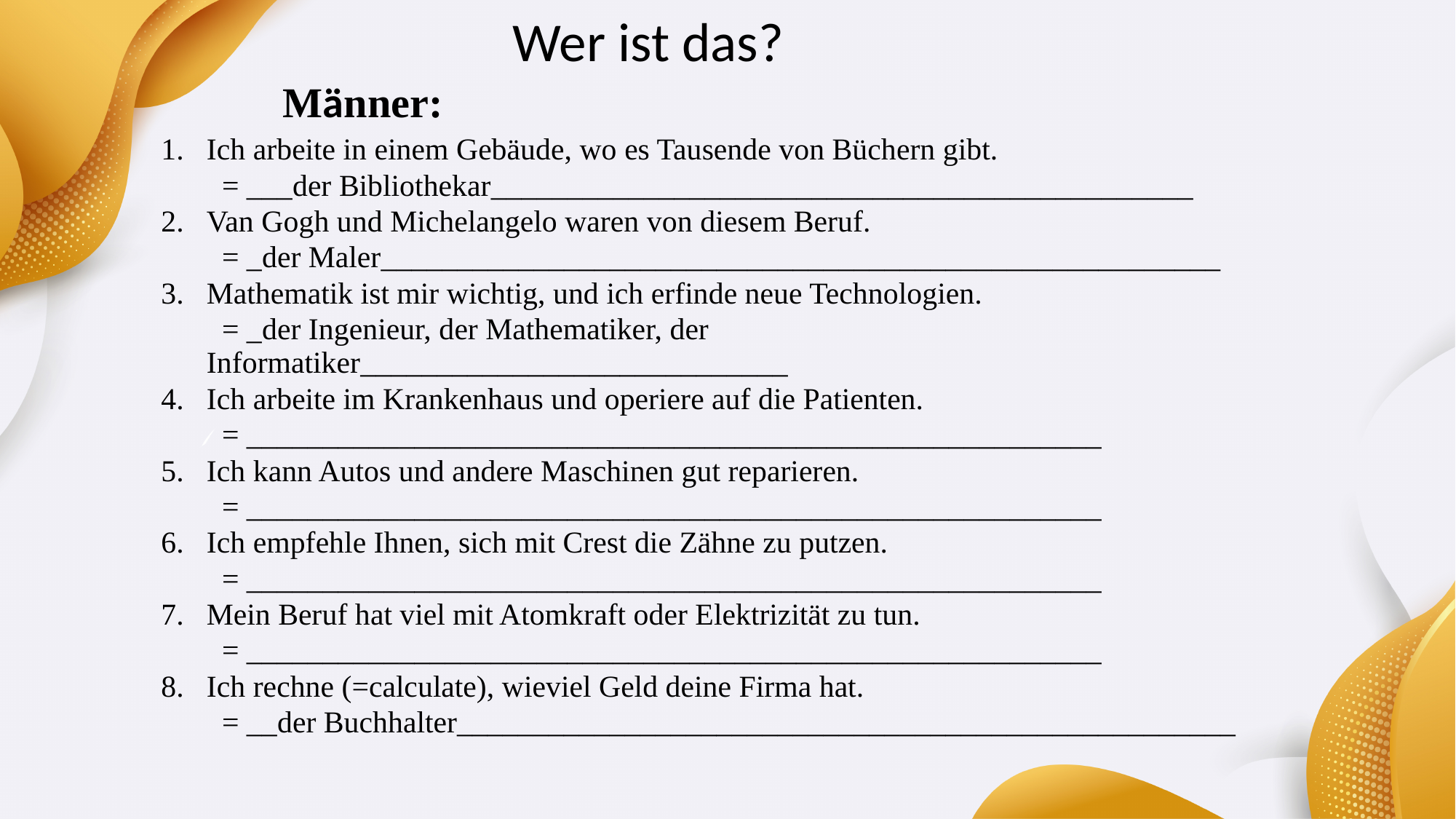

# Wer ist das?
Männer:
| 1. | Ich arbeite in einem Gebäude, wo es Tausende von Büchern gibt. |
| --- | --- |
|  | = \_\_\_der Bibliothekar\_\_\_\_\_\_\_\_\_\_\_\_\_\_\_\_\_\_\_\_\_\_\_\_\_\_\_\_\_\_\_\_\_\_\_\_\_\_\_\_\_\_\_\_\_\_ |
| 2. | Van Gogh und Michelangelo waren von diesem Beruf. |
|  | = \_der Maler\_\_\_\_\_\_\_\_\_\_\_\_\_\_\_\_\_\_\_\_\_\_\_\_\_\_\_\_\_\_\_\_\_\_\_\_\_\_\_\_\_\_\_\_\_\_\_\_\_\_\_\_\_\_\_ |
| 3. | Mathematik ist mir wichtig, und ich erfinde neue Technologien. |
|  | = \_der Ingenieur, der Mathematiker, der Informatiker\_\_\_\_\_\_\_\_\_\_\_\_\_\_\_\_\_\_\_\_\_\_\_\_\_\_\_\_ |
| 4. | Ich arbeite im Krankenhaus und operiere auf die Patienten. |
|  | = \_\_\_\_\_\_\_\_\_\_\_\_\_\_\_\_\_\_\_\_\_\_\_\_\_\_\_\_\_\_\_\_\_\_\_\_\_\_\_\_\_\_\_\_\_\_\_\_\_\_\_\_\_\_\_\_ |
| 5. | Ich kann Autos und andere Maschinen gut reparieren. |
|  | = \_\_\_\_\_\_\_\_\_\_\_\_\_\_\_\_\_\_\_\_\_\_\_\_\_\_\_\_\_\_\_\_\_\_\_\_\_\_\_\_\_\_\_\_\_\_\_\_\_\_\_\_\_\_\_\_ |
| 6. | Ich empfehle Ihnen, sich mit Crest die Zähne zu putzen. |
|  | = \_\_\_\_\_\_\_\_\_\_\_\_\_\_\_\_\_\_\_\_\_\_\_\_\_\_\_\_\_\_\_\_\_\_\_\_\_\_\_\_\_\_\_\_\_\_\_\_\_\_\_\_\_\_\_\_ |
| 7. | Mein Beruf hat viel mit Atomkraft oder Elektrizität zu tun. |
|  | = \_\_\_\_\_\_\_\_\_\_\_\_\_\_\_\_\_\_\_\_\_\_\_\_\_\_\_\_\_\_\_\_\_\_\_\_\_\_\_\_\_\_\_\_\_\_\_\_\_\_\_\_\_\_\_\_ |
| 8. | Ich rechne (=calculate), wieviel Geld deine Firma hat. |
|  | = \_\_der Buchhalter\_\_\_\_\_\_\_\_\_\_\_\_\_\_\_\_\_\_\_\_\_\_\_\_\_\_\_\_\_\_\_\_\_\_\_\_\_\_\_\_\_\_\_\_\_\_\_\_\_\_\_ |